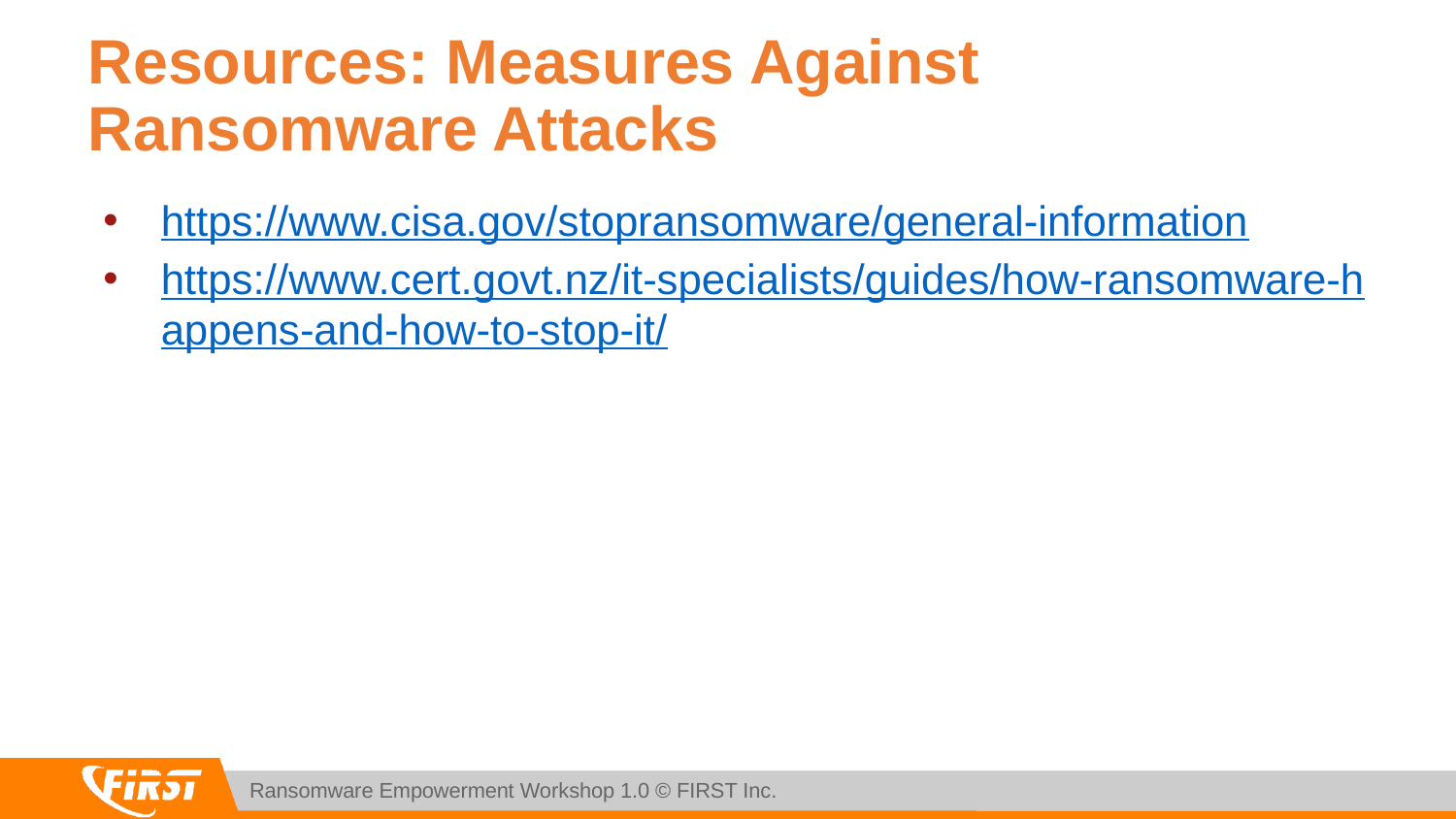

# Resources: Measures Against Ransomware Attacks
https://www.cisa.gov/stopransomware/general-information
https://www.cert.govt.nz/it-specialists/guides/how-ransomware-happens-and-how-to-stop-it/